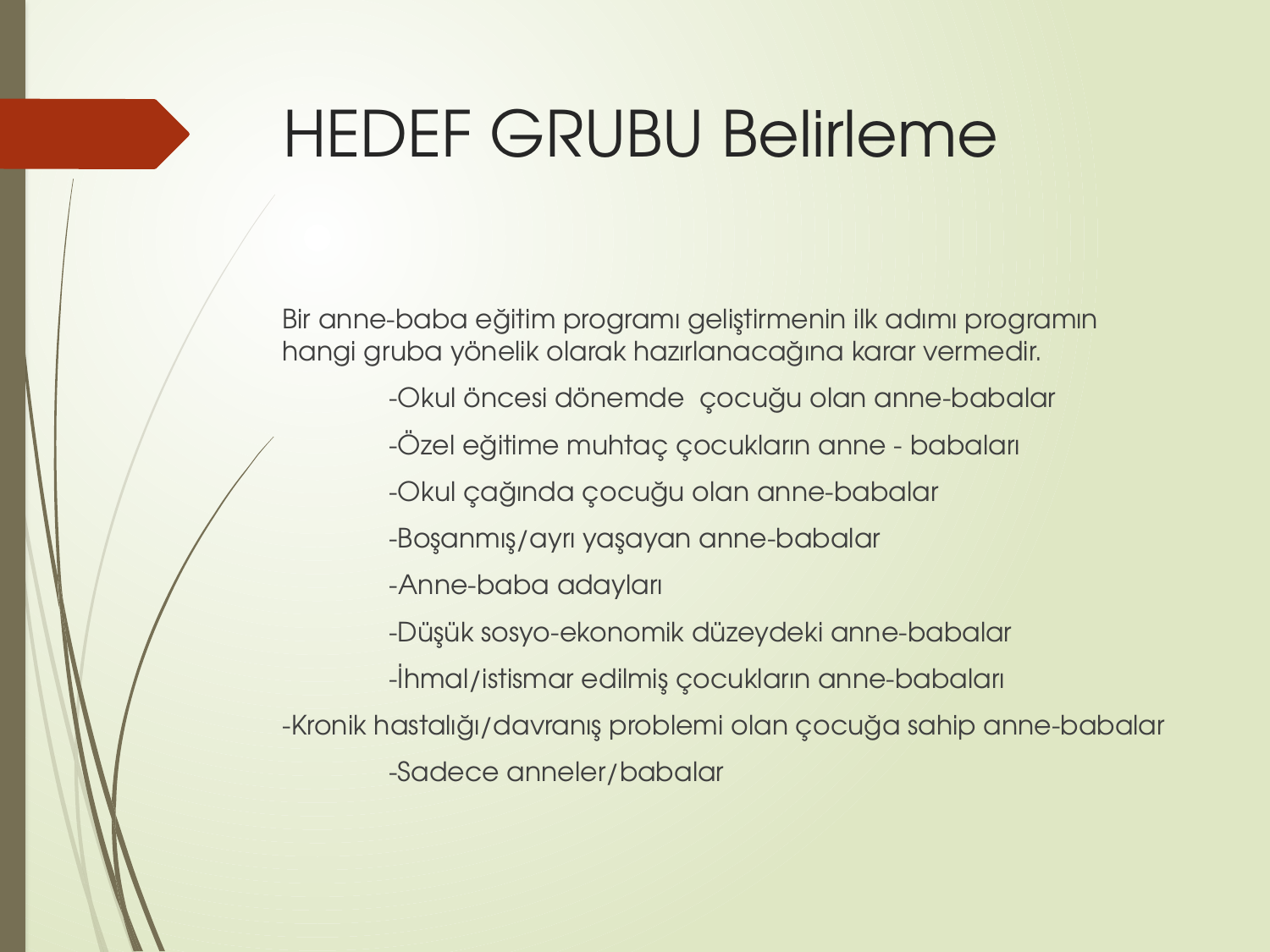

# HEDEF GRUBU Belirleme
Bir anne-baba eğitim programı geliştirmenin ilk adımı programın hangi gruba yönelik olarak hazırlanacağına karar vermedir.
	-Okul öncesi dönemde  çocuğu olan anne-babalar
	-Özel eğitime muhtaç çocukların anne - babaları
	-Okul çağında çocuğu olan anne-babalar
		-Boşanmış/ayrı yaşayan anne-babalar
		-Anne-baba adayları
		-Düşük sosyo-ekonomik düzeydeki anne-babalar
		-İhmal/istismar edilmiş çocukların anne-babaları
-Kronik hastalığı/davranış problemi olan çocuğa sahip anne-babalar
			-Sadece anneler/babalar